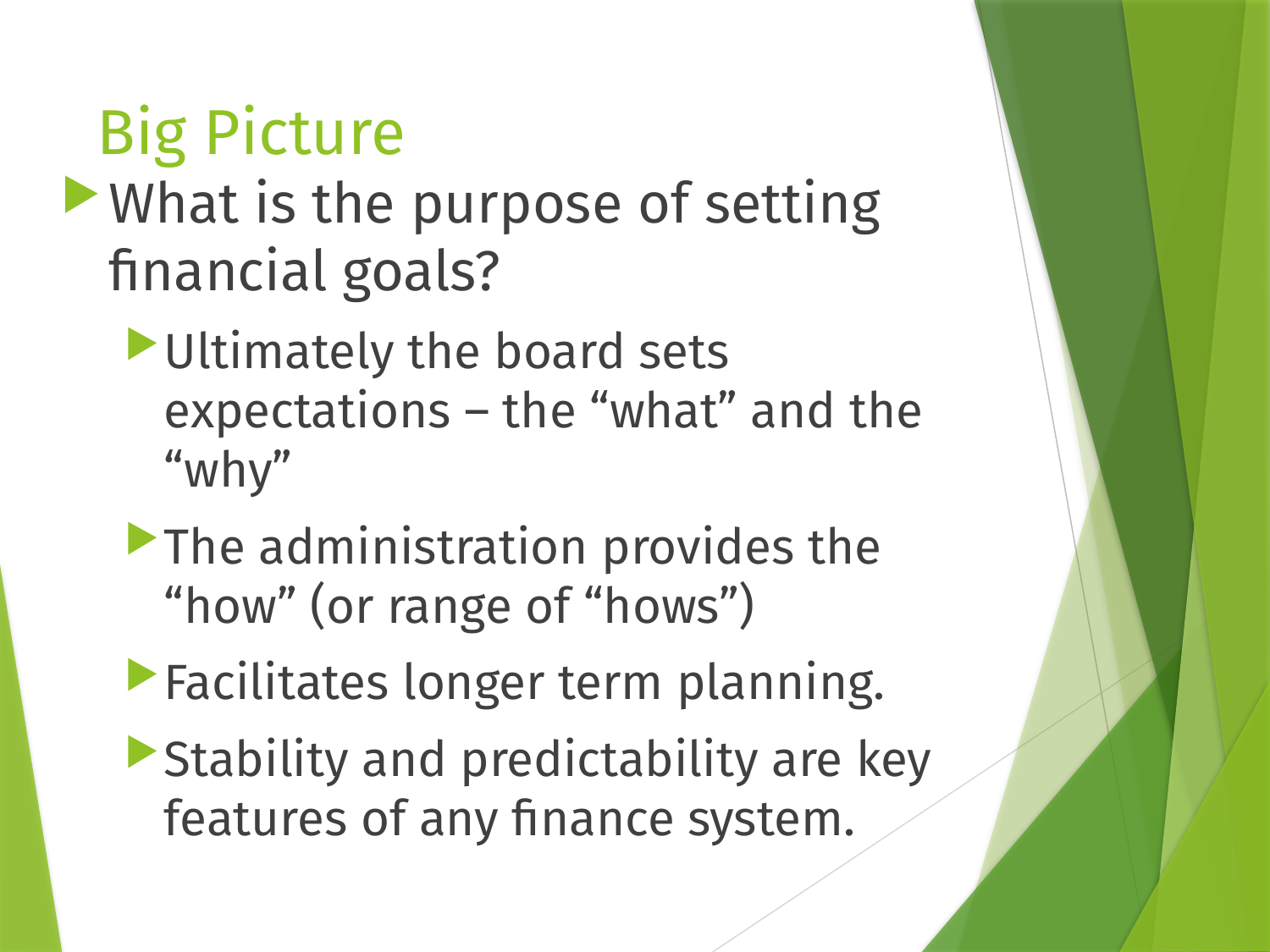

# Big Picture
What is the purpose of setting financial goals?
Ultimately the board sets expectations – the “what” and the “why”
The administration provides the “how” (or range of “hows”)
Facilitates longer term planning.
Stability and predictability are key features of any finance system.